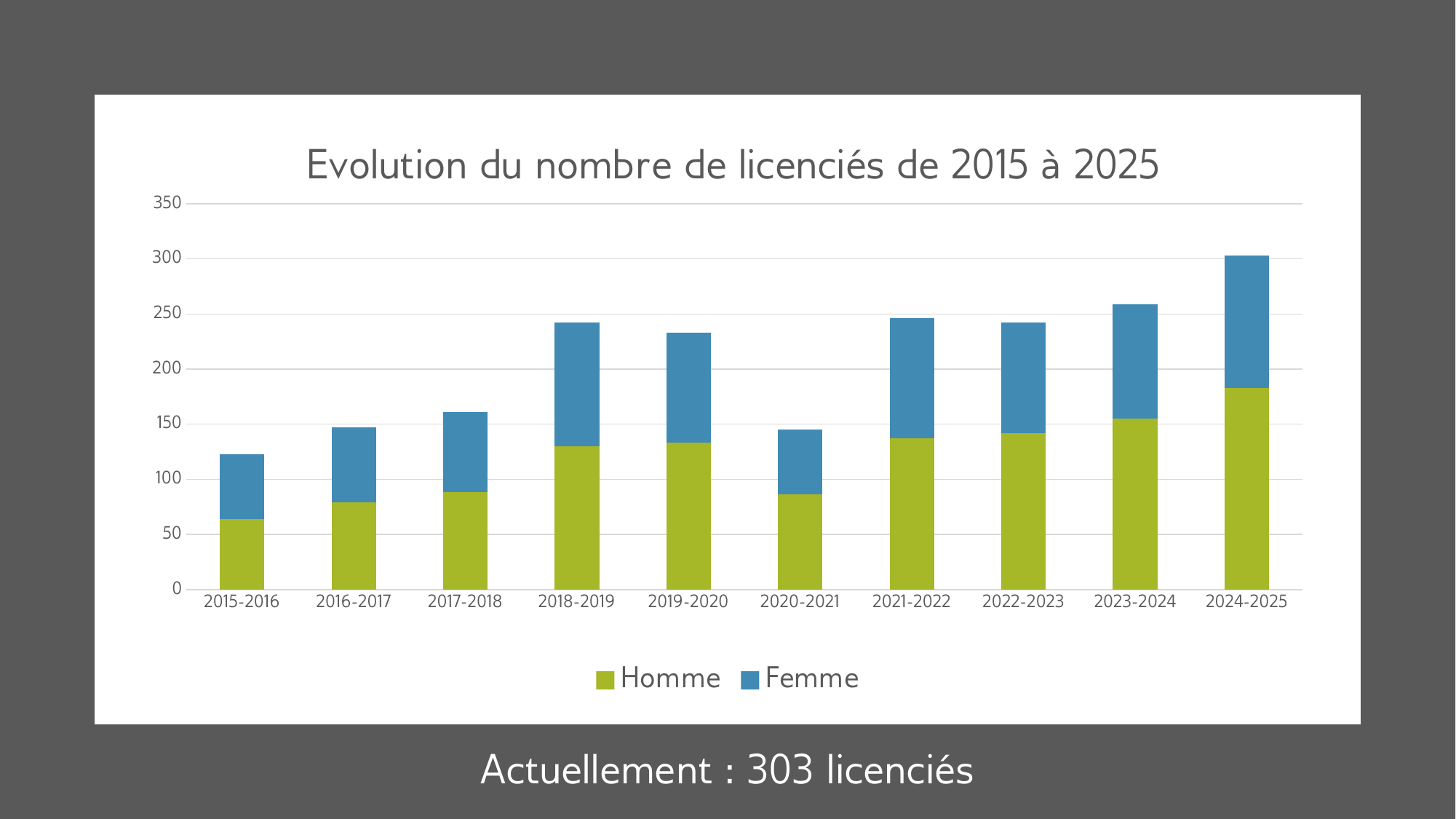

### Chart: Evolution du nombre de licenciés de 2015 à 2025

| Category | Homme | Femme |
|---|---|---|
| 2015-2016 | 64.0 | 59.0 |
| 2016-2017 | 79.0 | 68.0 |
| 2017-2018 | 88.0 | 73.0 |
| 2018-2019 | 130.0 | 112.0 |
| 2019-2020 | 133.0 | 100.0 |
| 2020-2021 | 86.0 | 59.0 |
| 2021-2022 | 137.0 | 109.0 |
| 2022-2023 | 142.0 | 100.0 |
| 2023-2024 | 155.0 | 104.0 |
| 2024-2025 | 183.0 | 120.0 |
Actuellement : 303 licenciés